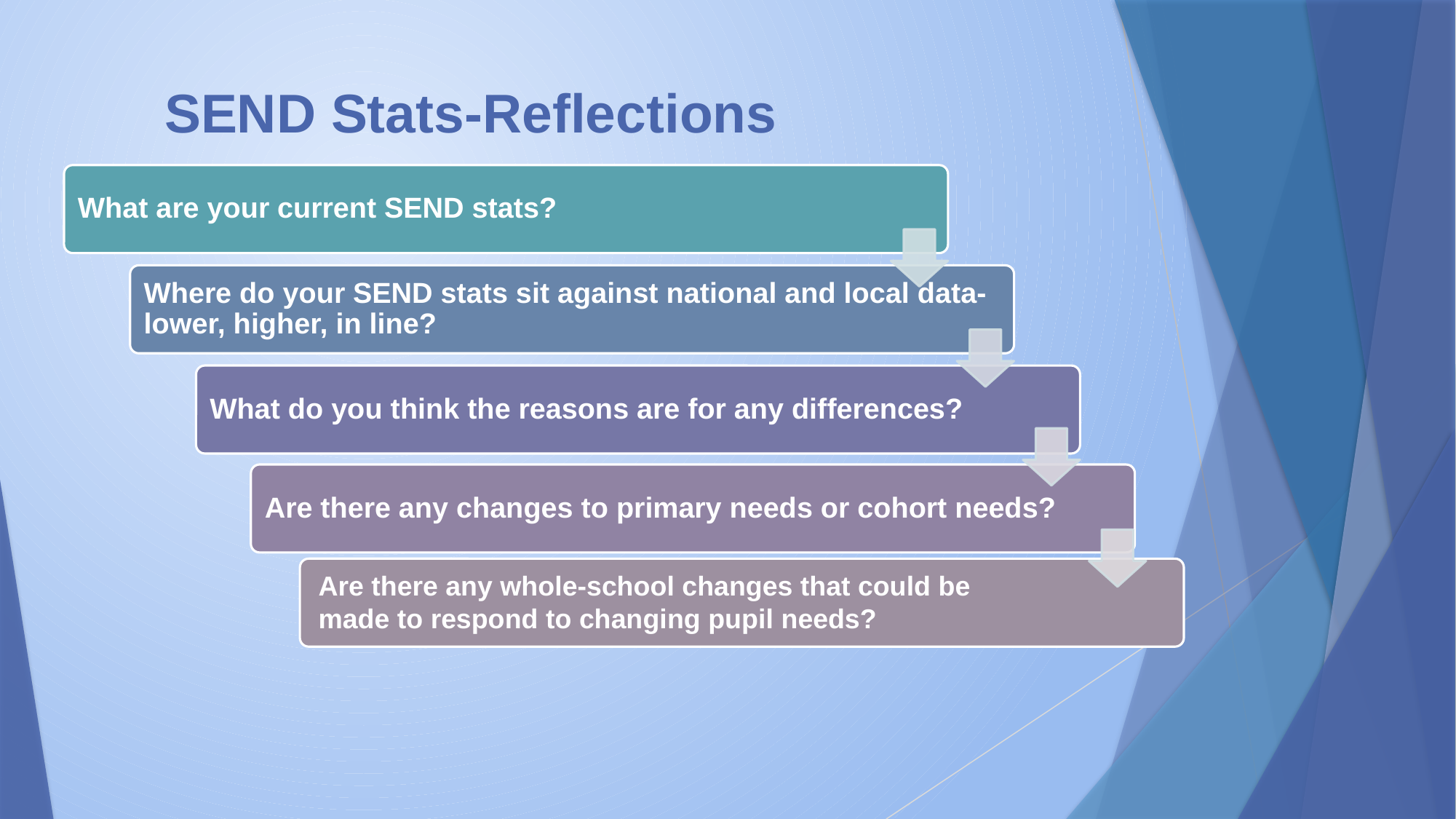

# SEND Stats-Reflections
What are your current SEND stats?
Where do your SEND stats sit against national and local data- lower, higher, in line?
What do you think the reasons are for any differences?
Are there any changes to primary needs or cohort needs?

Are there any whole-school changes that could be made to respond to changing pupil needs?